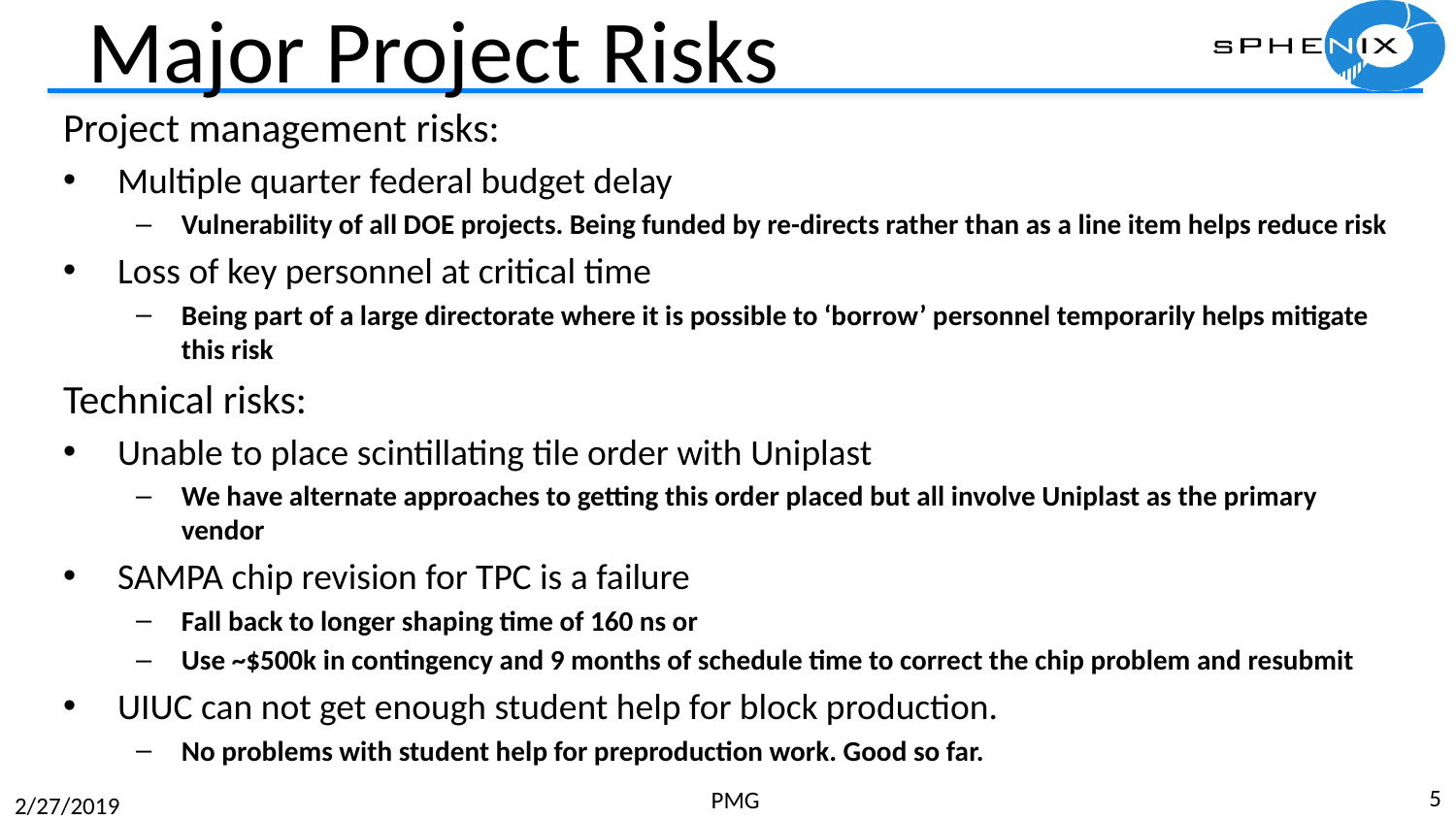

# Major Project Risks
Project management risks:
Multiple quarter federal budget delay
Vulnerability of all DOE projects. Being funded by re-directs rather than as a line item helps reduce risk
Loss of key personnel at critical time
Being part of a large directorate where it is possible to ‘borrow’ personnel temporarily helps mitigate this risk
Technical risks:
Unable to place scintillating tile order with Uniplast
We have alternate approaches to getting this order placed but all involve Uniplast as the primary vendor
SAMPA chip revision for TPC is a failure
Fall back to longer shaping time of 160 ns or
Use ~$500k in contingency and 9 months of schedule time to correct the chip problem and resubmit
UIUC can not get enough student help for block production.
No problems with student help for preproduction work. Good so far.

5
PMG
2/27/2019